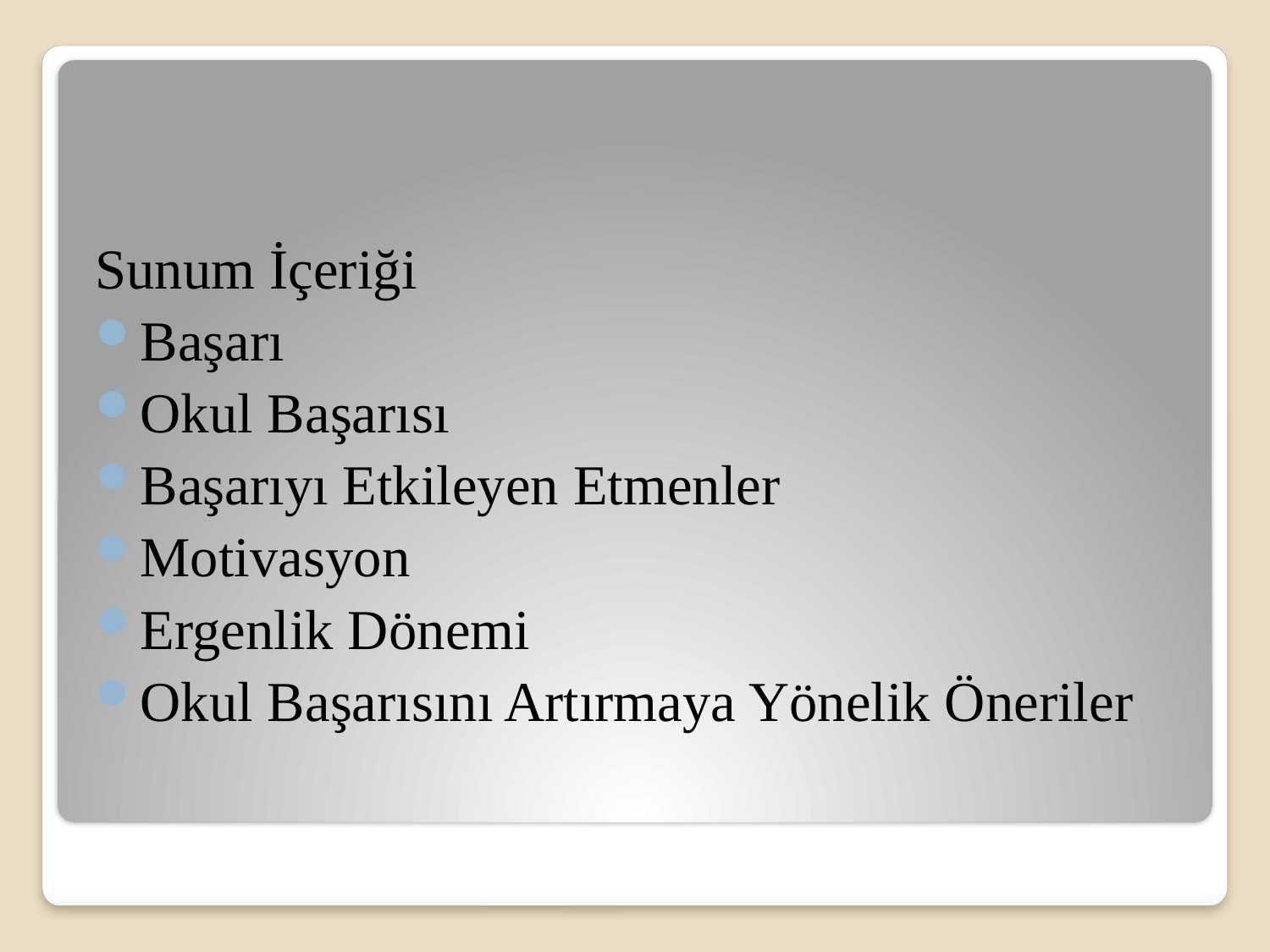

Sunum İçeriği
Başarı
Okul Başarısı
Başarıyı Etkileyen Etmenler
Motivasyon
Ergenlik Dönemi
Okul Başarısını Artırmaya Yönelik Öneriler